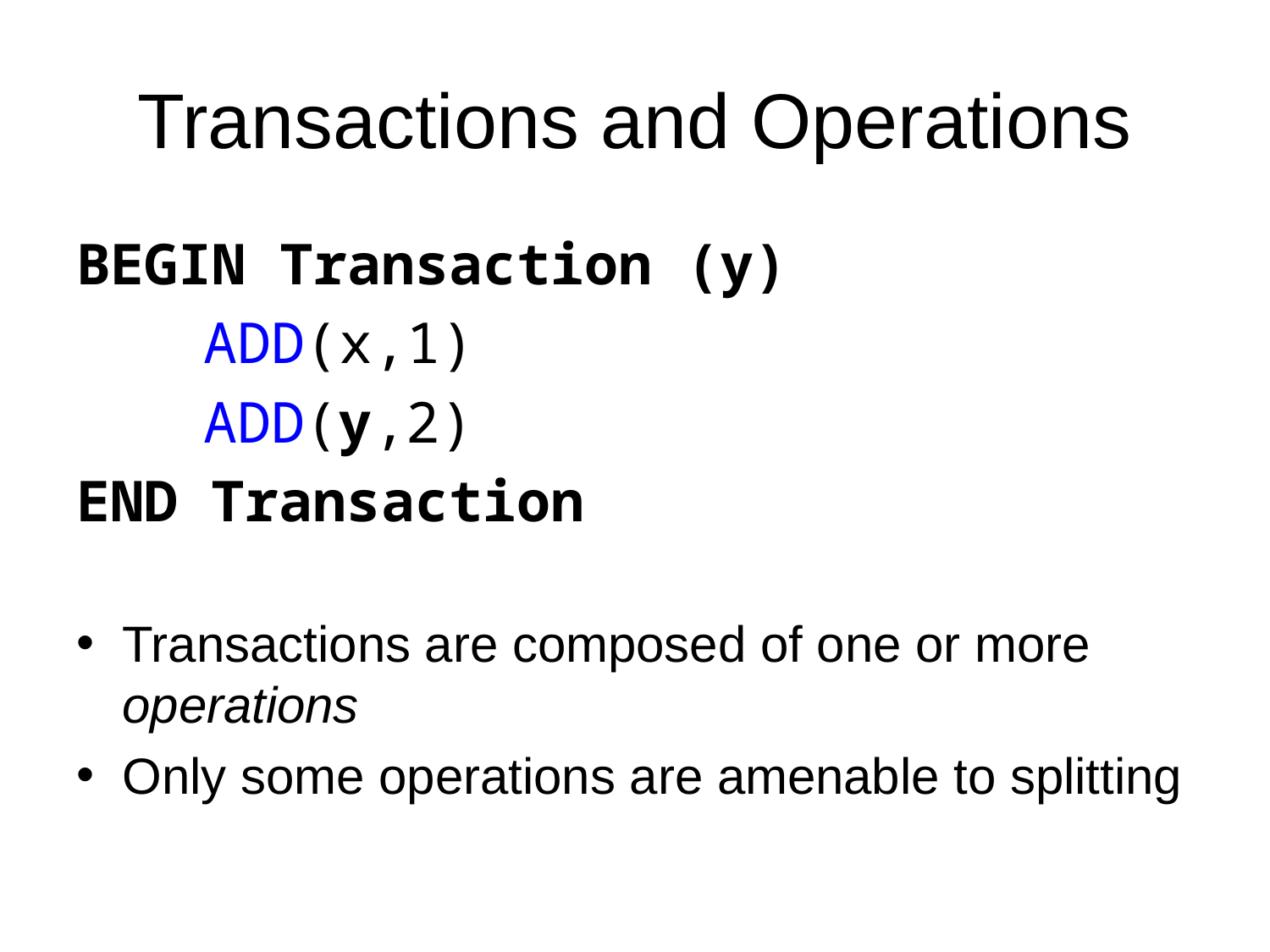

# Transactions and Operations
BEGIN Transaction (y)
	ADD(x,1)
	ADD(y,2)
END Transaction
Transactions are composed of one or more operations
Only some operations are amenable to splitting